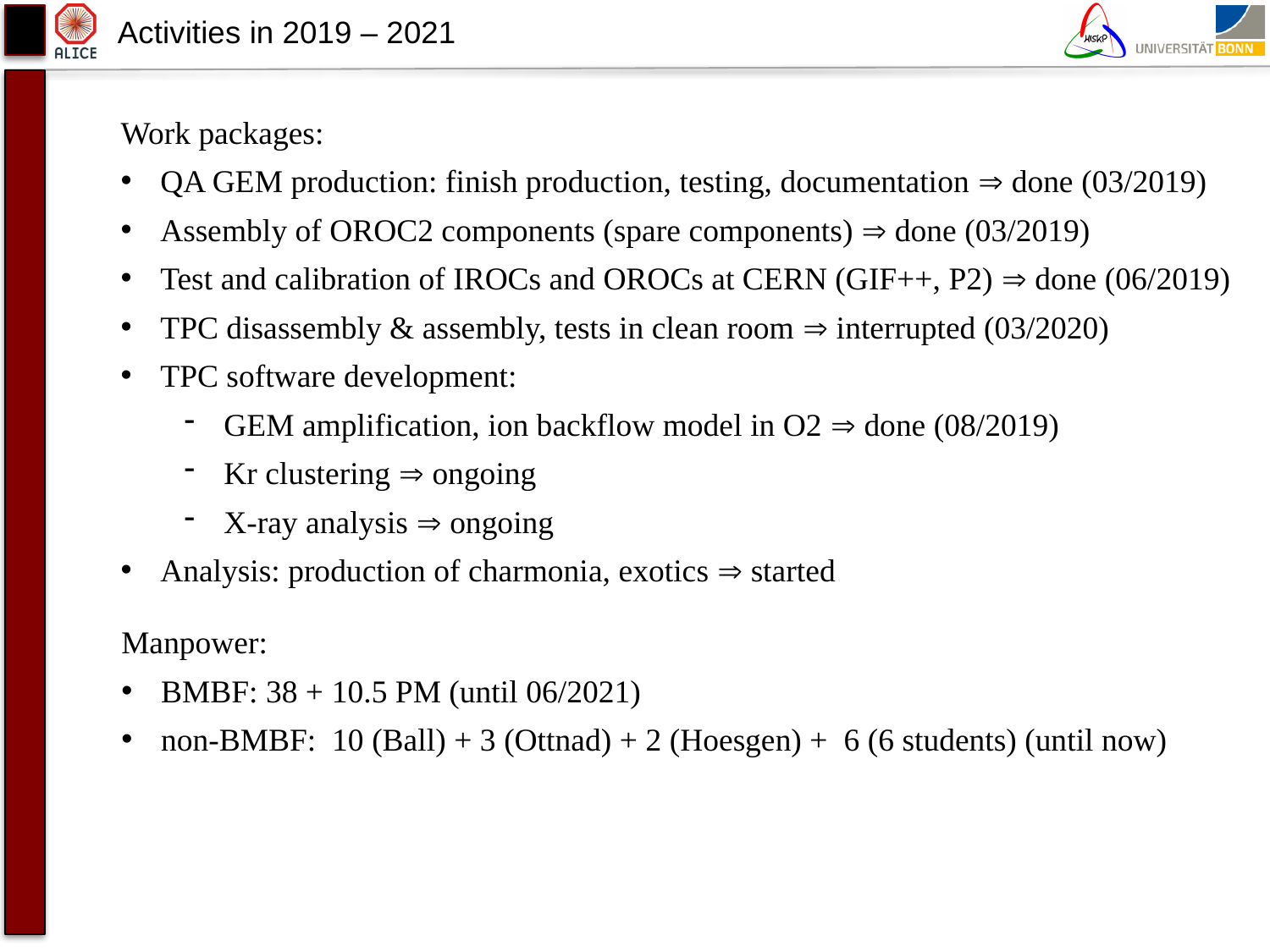

# Activities in 2019 – 2021
Work packages:
QA GEM production: finish production, testing, documentation ⇒ done (03/2019)
Assembly of OROC2 components (spare components) ⇒ done (03/2019)
Test and calibration of IROCs and OROCs at CERN (GIF++, P2) ⇒ done (06/2019)
TPC disassembly & assembly, tests in clean room ⇒ interrupted (03/2020)
TPC software development:
GEM amplification, ion backflow model in O2 ⇒ done (08/2019)
Kr clustering ⇒ ongoing
X-ray analysis ⇒ ongoing
Analysis: production of charmonia, exotics ⇒ started
Manpower:
BMBF: 38 + 10.5 PM (until 06/2021)
non-BMBF:  10 (Ball) + 3 (Ottnad) + 2 (Hoesgen) +  6 (6 students) (until now)